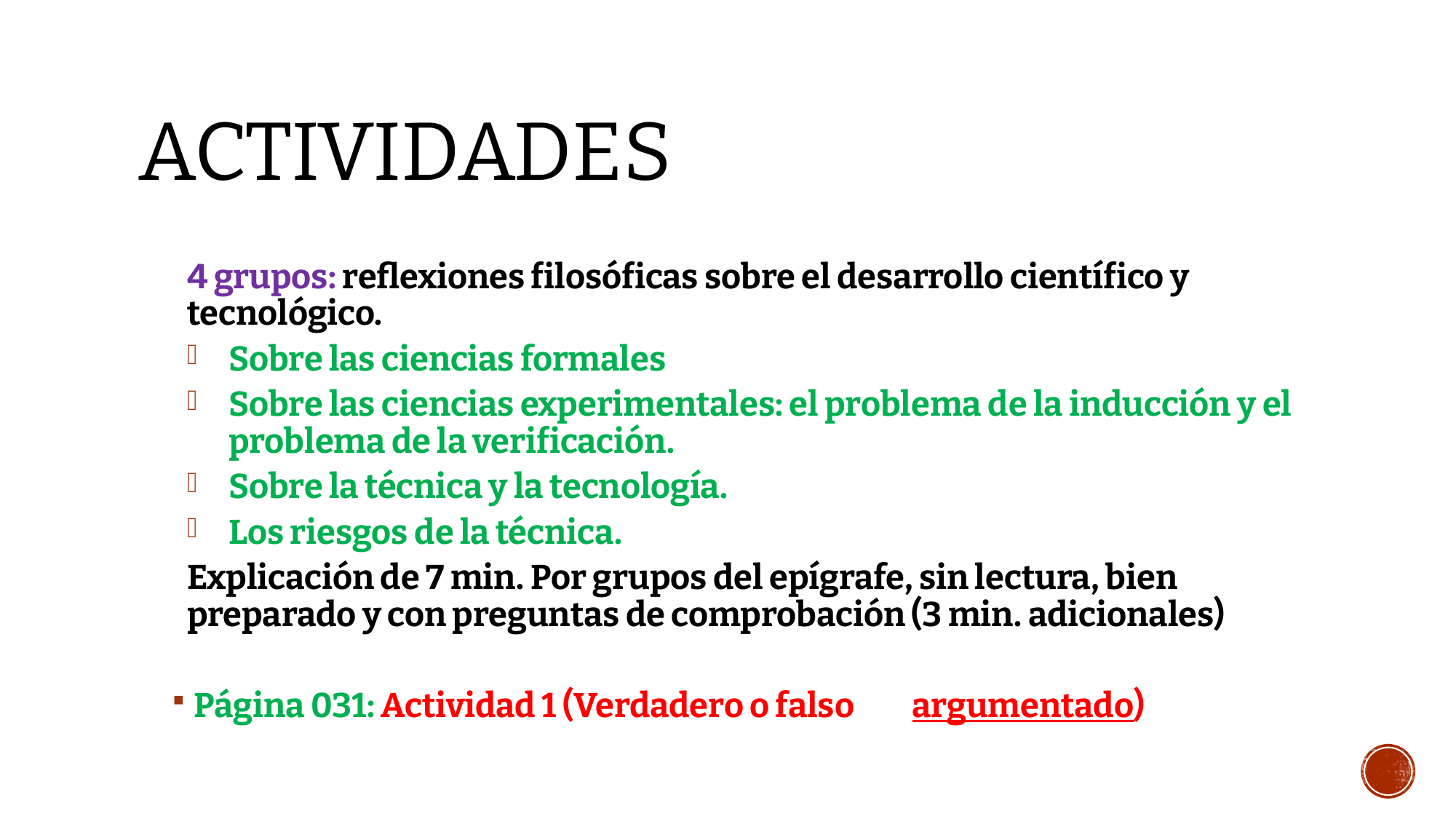

# actividades
4 grupos: reflexiones filosóficas sobre el desarrollo científico y tecnológico.
Sobre las ciencias formales
Sobre las ciencias experimentales: el problema de la inducción y el problema de la verificación.
Sobre la técnica y la tecnología.
Los riesgos de la técnica.
	Explicación de 7 min. Por grupos del epígrafe, sin lectura, bien preparado y con preguntas de comprobación (3 min. adicionales)

Página 031: Actividad 1 (Verdadero o falso 						argumentado)